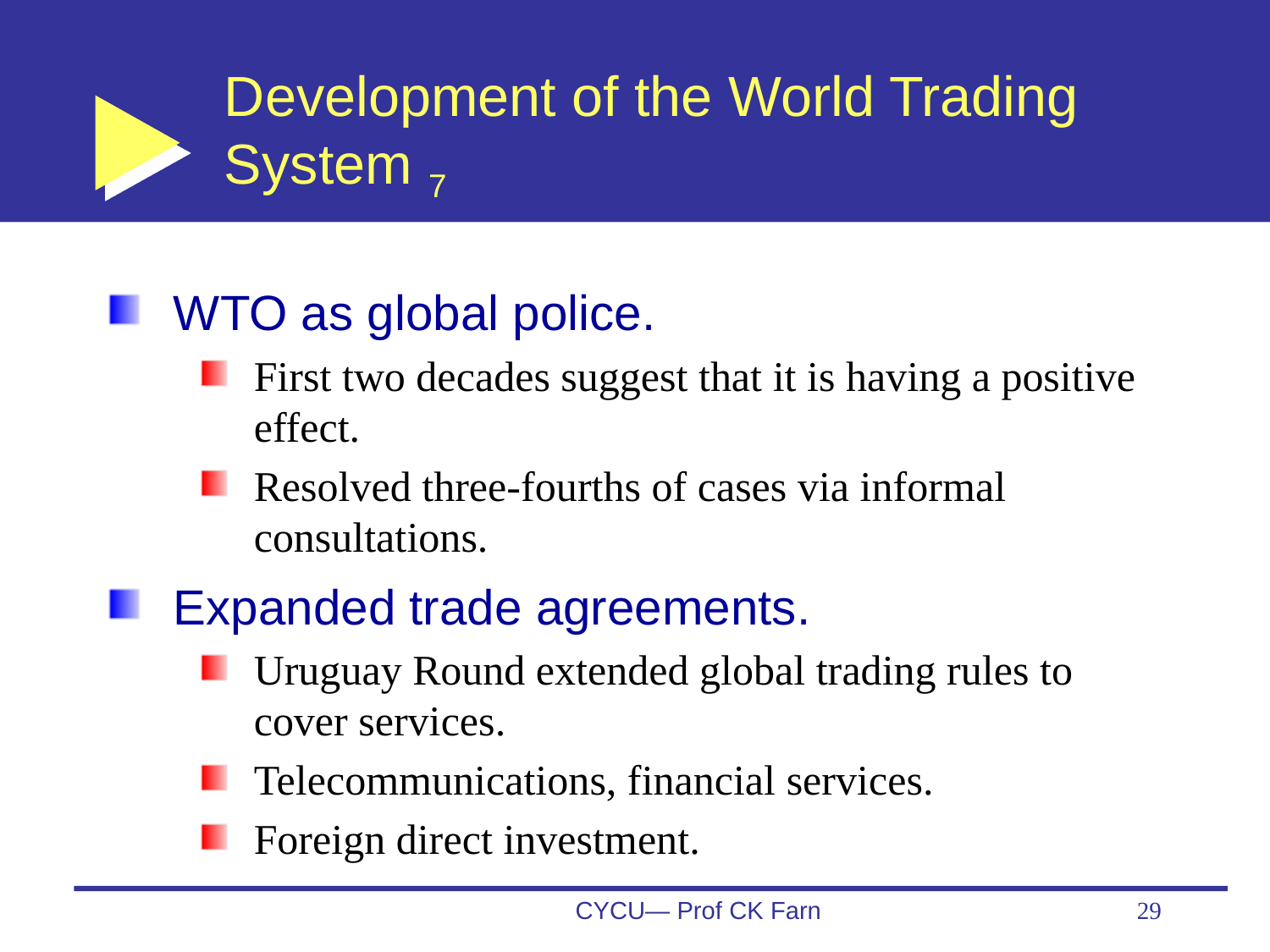

# Development of the World Trading System 7
WTO as global police.
First two decades suggest that it is having a positive effect.
Resolved three-fourths of cases via informal consultations.
Expanded trade agreements.
Uruguay Round extended global trading rules to cover services.
Telecommunications, financial services.
Foreign direct investment.

CYCU— Prof CK Farn
29